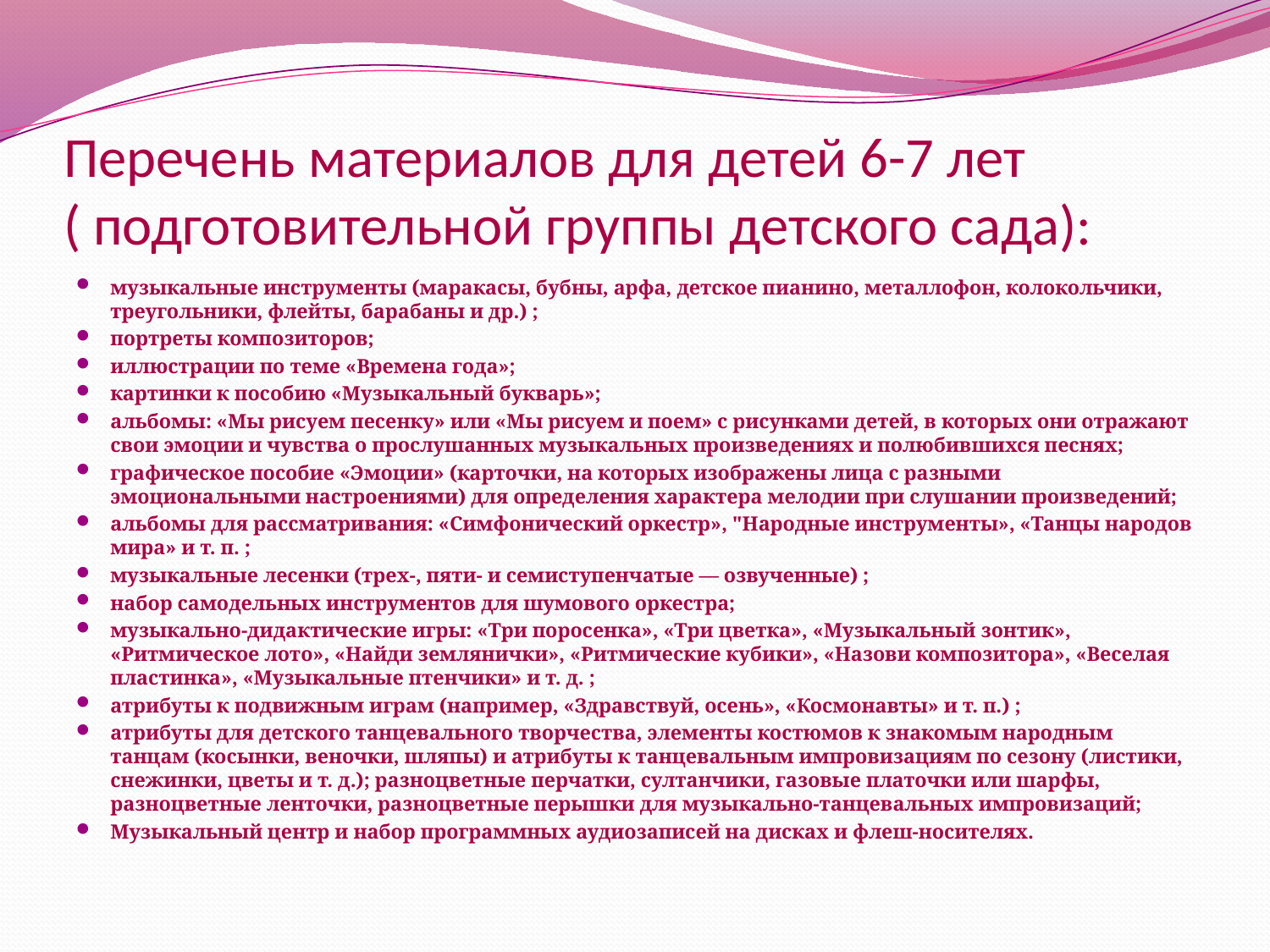

# Перечень материалов для детей 6-7 лет ( подготовительной группы детского сада):
музыкальные инструменты (маракасы, бубны, арфа, детское пианино, металлофон, колокольчики, треугольники, флейты, барабаны и др.) ;
портреты композиторов;
иллюстрации по теме «Времена года»;
картинки к пособию «Музыкальный букварь»;
альбомы: «Мы рисуем песенку» или «Мы рисуем и поем» с рисунками детей, в которых они отражают свои эмоции и чувства о прослушанных музыкальных произведениях и полюбившихся песнях;
графическое пособие «Эмоции» (карточки, на которых изображены лица с разными эмоциональными настроениями) для определения характера мелодии при слушании произведений;
альбомы для рассматривания: «Симфонический оркестр», "Народные инструменты», «Танцы народов мира» и т. п. ;
музыкальные лесенки (трех-, пяти- и семиступенчатые — озвученные) ;
набор самодельных инструментов для шумового оркестра;
музыкально-дидактические игры: «Три поросенка», «Три цветка», «Музыкальный зонтик», «Ритмическое лото», «Найди землянички», «Ритмические кубики», «Назови композитора», «Веселая пластинка», «Музыкальные птенчики» и т. д. ;
атрибуты к подвижным играм (например, «Здравствуй, осень», «Космонавты» и т. п.) ;
атрибуты для детского танцевального творчества, элементы костюмов к знакомым народным танцам (косынки, веночки, шляпы) и атрибуты к танцевальным импровизациям по сезону (листики, снежинки, цветы и т. д.); разноцветные перчатки, султанчики, газовые платочки или шарфы, разноцветные ленточки, разноцветные перышки для музыкально-танцевальных импровизаций;
Музыкальный центр и набор программных аудиозаписей на дисках и флеш-носителях.